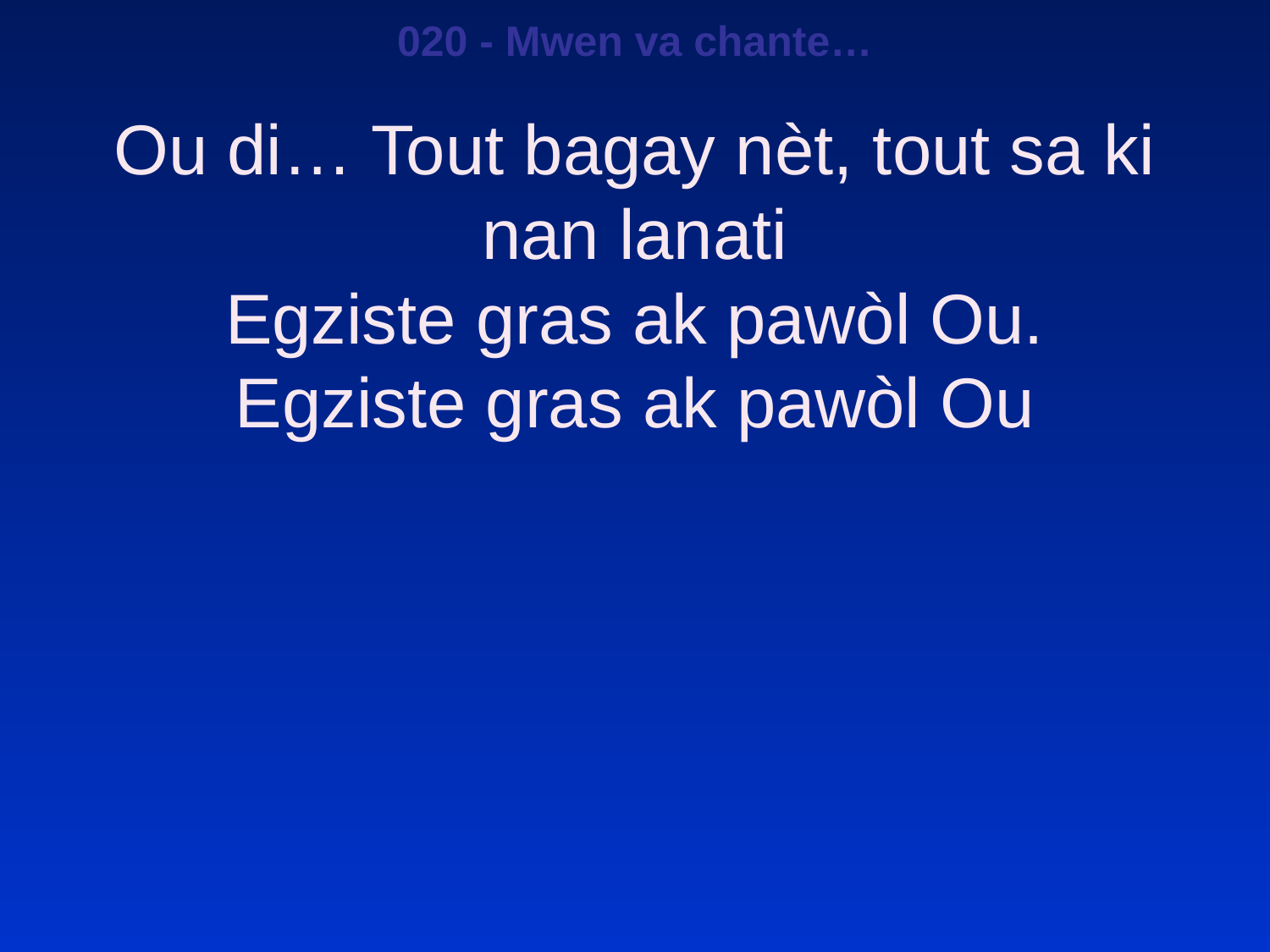

020 - Mwen va chante…
Ou di… Tout bagay nèt, tout sa ki nan lanati
Egziste gras ak pawòl Ou.
Egziste gras ak pawòl Ou